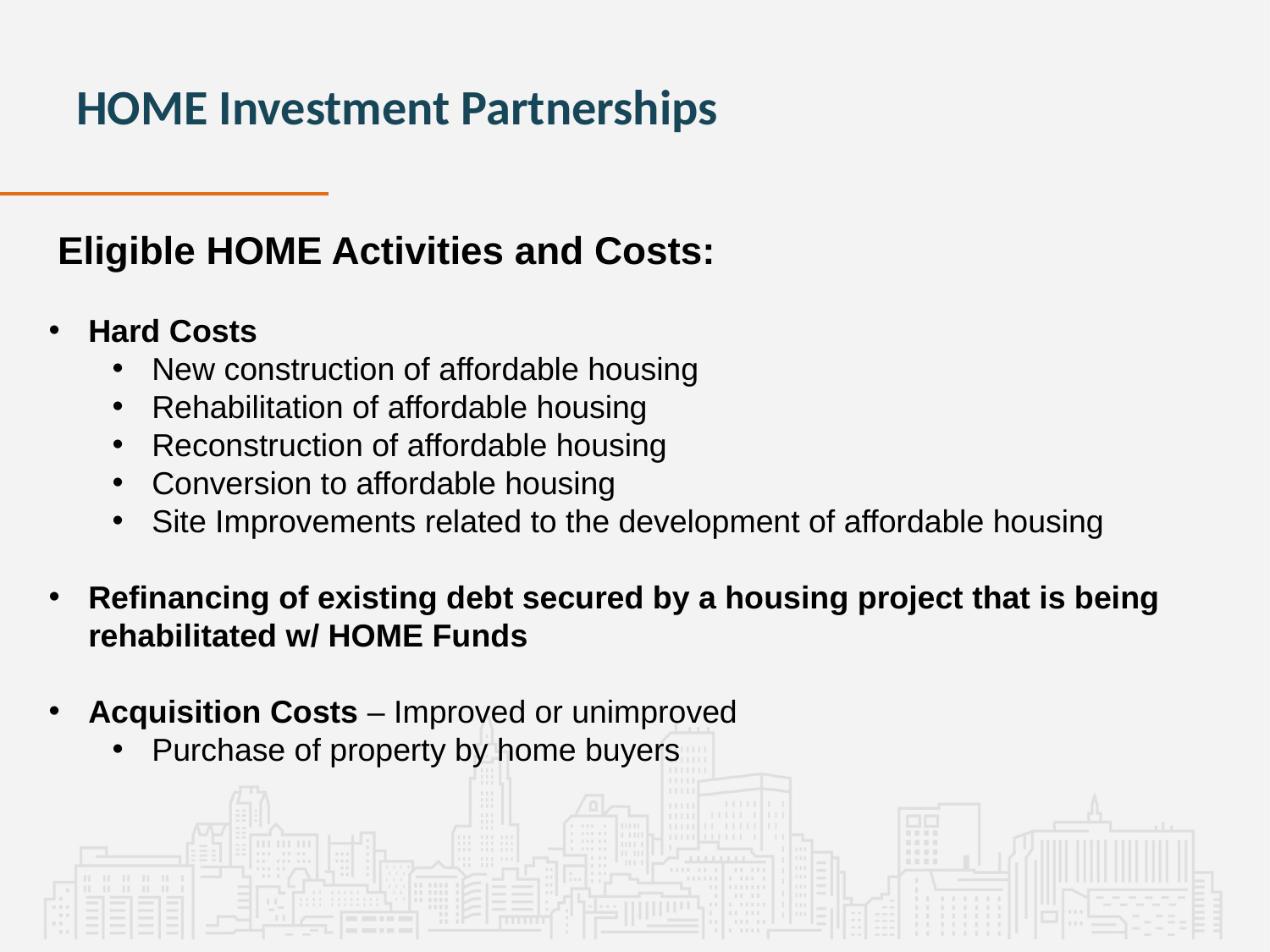

# HOME Investment Partnerships
 Eligible HOME Activities and Costs:

Hard Costs
New construction of affordable housing
Rehabilitation of affordable housing
Reconstruction of affordable housing
Conversion to affordable housing
Site Improvements related to the development of affordable housing

Refinancing of existing debt secured by a housing project that is being rehabilitated w/ HOME Funds

Acquisition Costs – Improved or unimproved
Purchase of property by home buyers